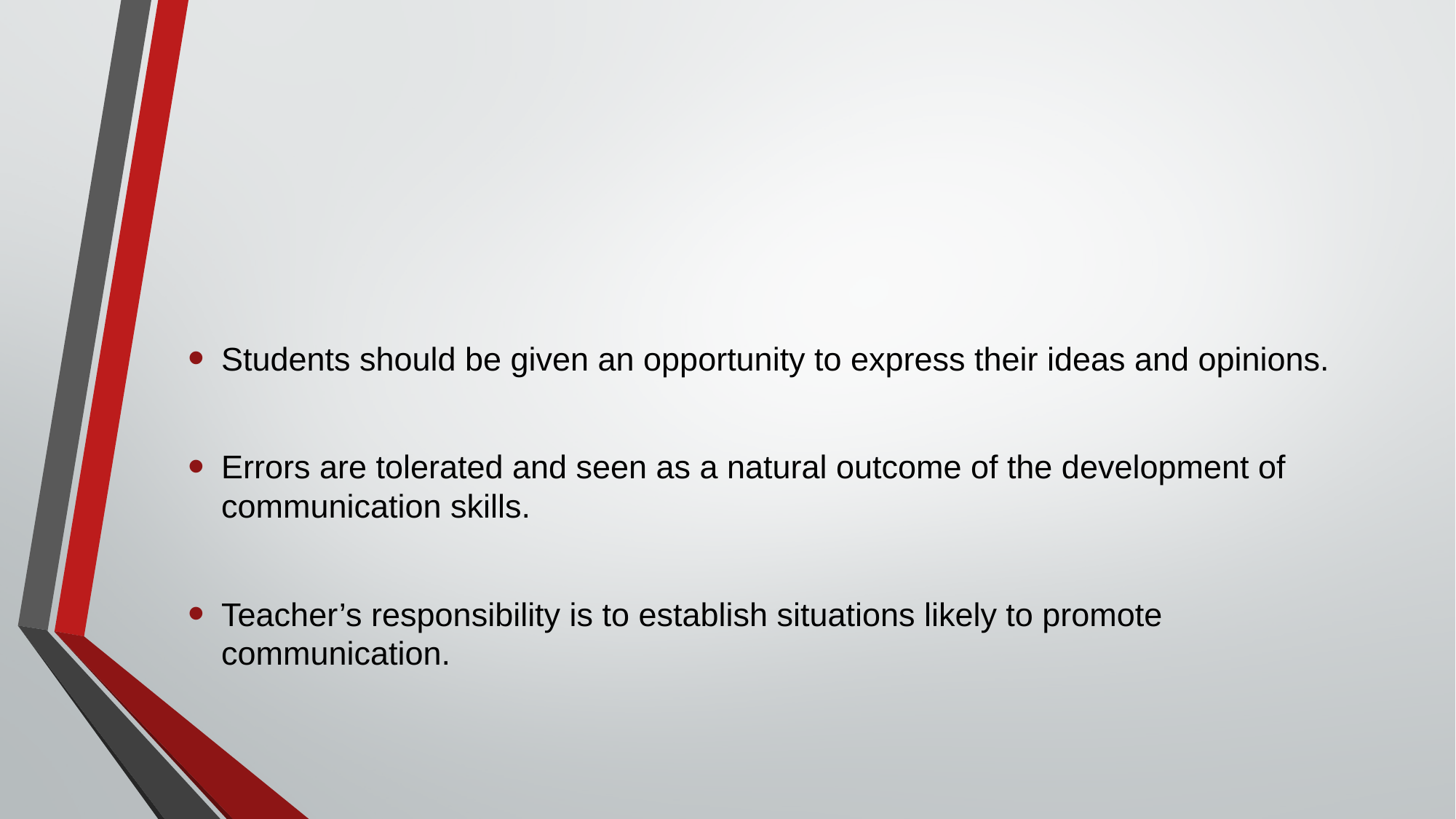

#
Students should be given an opportunity to express their ideas and opinions.

Errors are tolerated and seen as a natural outcome of the development of communication skills.

Teacher’s responsibility is to establish situations likely to promote communication.